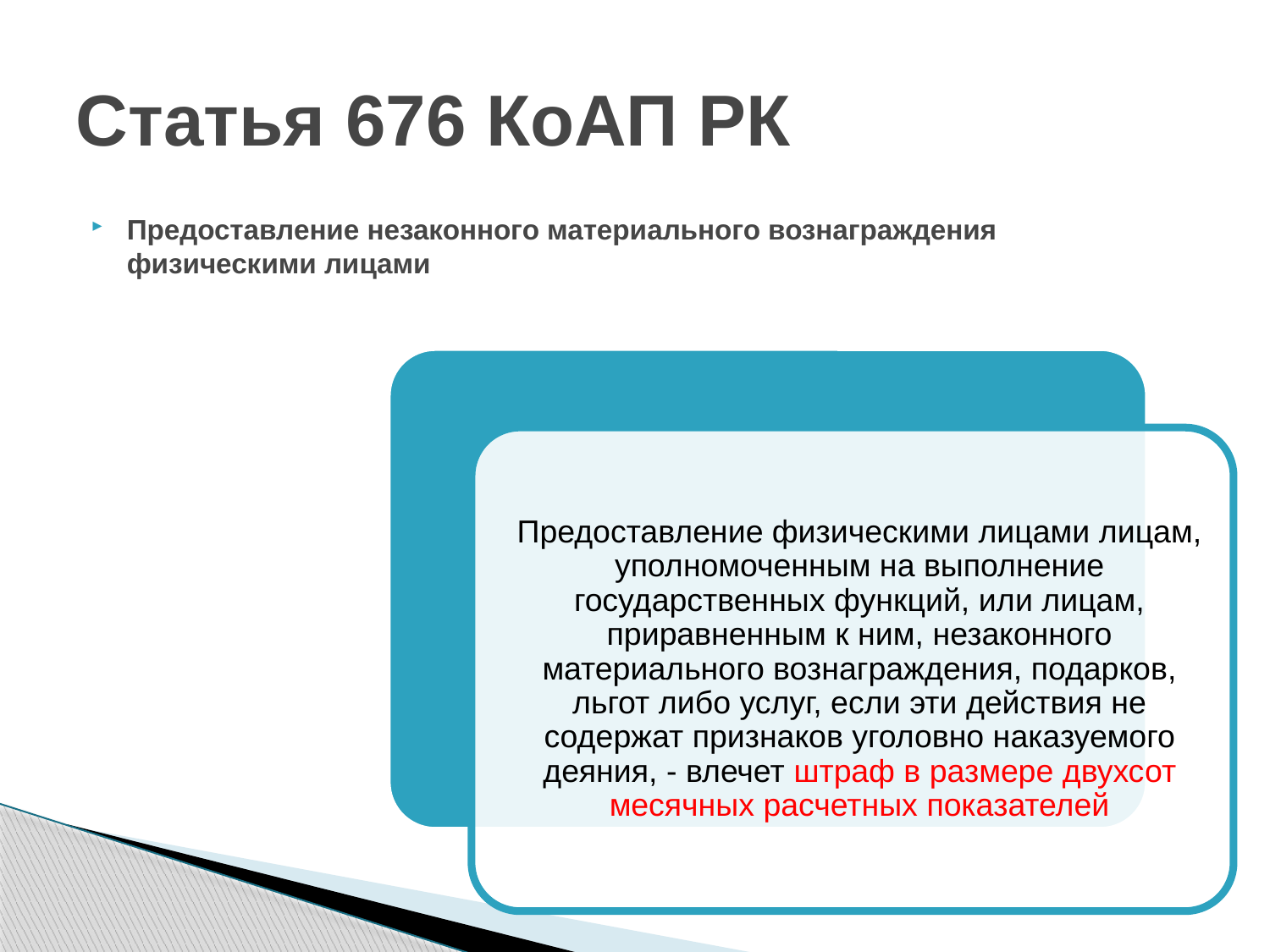

# Статья 676 КоАП РК
Предоставление незаконного материального вознаграждения физическими лицами
Предоставление физическими лицами лицам, уполномоченным на выполнение государственных функций, или лицам, приравненным к ним, незаконного материального вознаграждения, подарков, льгот либо услуг, если эти действия не содержат признаков уголовно наказуемого деяния, - влечет штраф в размере двухсот месячных расчетных показателей